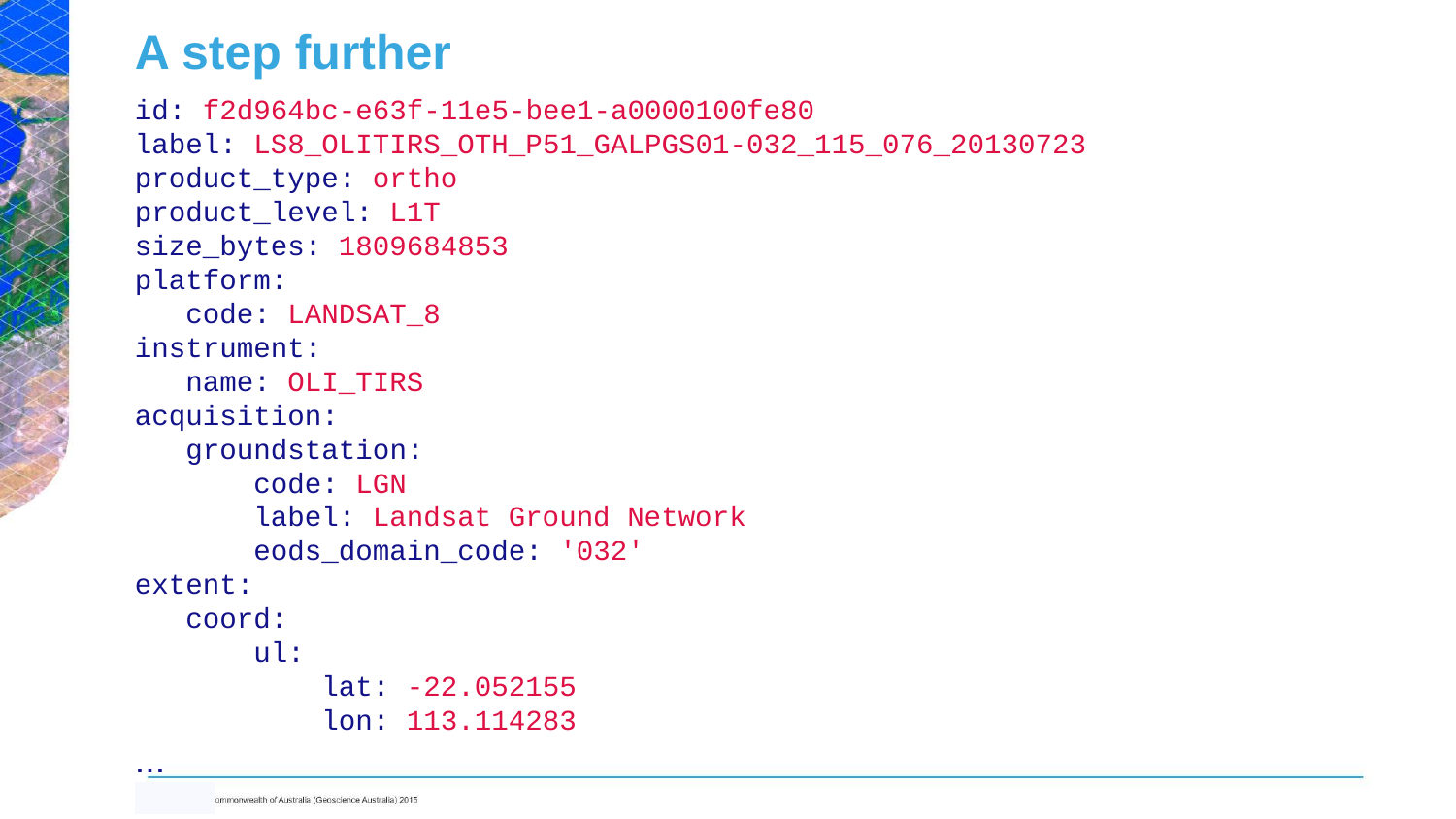

# A step further
id: f2d964bc-e63f-11e5-bee1-a0000100fe80
label: LS8_OLITIRS_OTH_P51_GALPGS01-032_115_076_20130723
product_type: ortho
product_level: L1T
size_bytes: 1809684853
platform:
   code: LANDSAT_8
instrument:
   name: OLI_TIRS
acquisition:
   groundstation:
       code: LGN
       label: Landsat Ground Network
       eods_domain_code: '032'
extent:
   coord:
       ul:
           lat: -22.052155
           lon: 113.114283
...